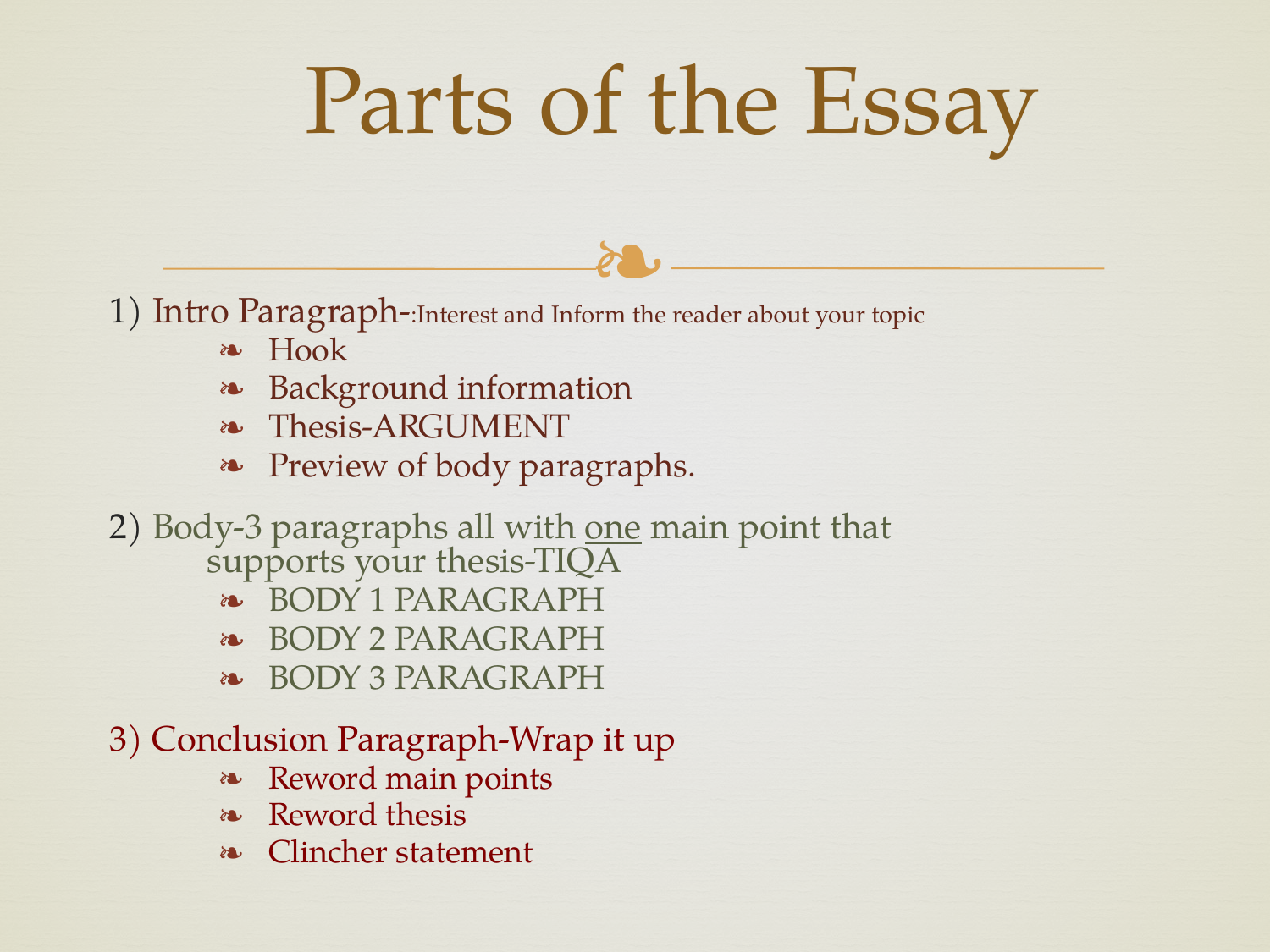

# Parts of the Essay

1) Intro Paragraph-:Interest and Inform the reader about your topic
Hook
Background information
Thesis-ARGUMENT
Preview of body paragraphs.
2) Body-3 paragraphs all with one main point that
           supports your thesis-TIQA
BODY 1 PARAGRAPH
BODY 2 PARAGRAPH
BODY 3 PARAGRAPH
3) Conclusion Paragraph-Wrap it up
Reword main points
Reword thesis
Clincher statement